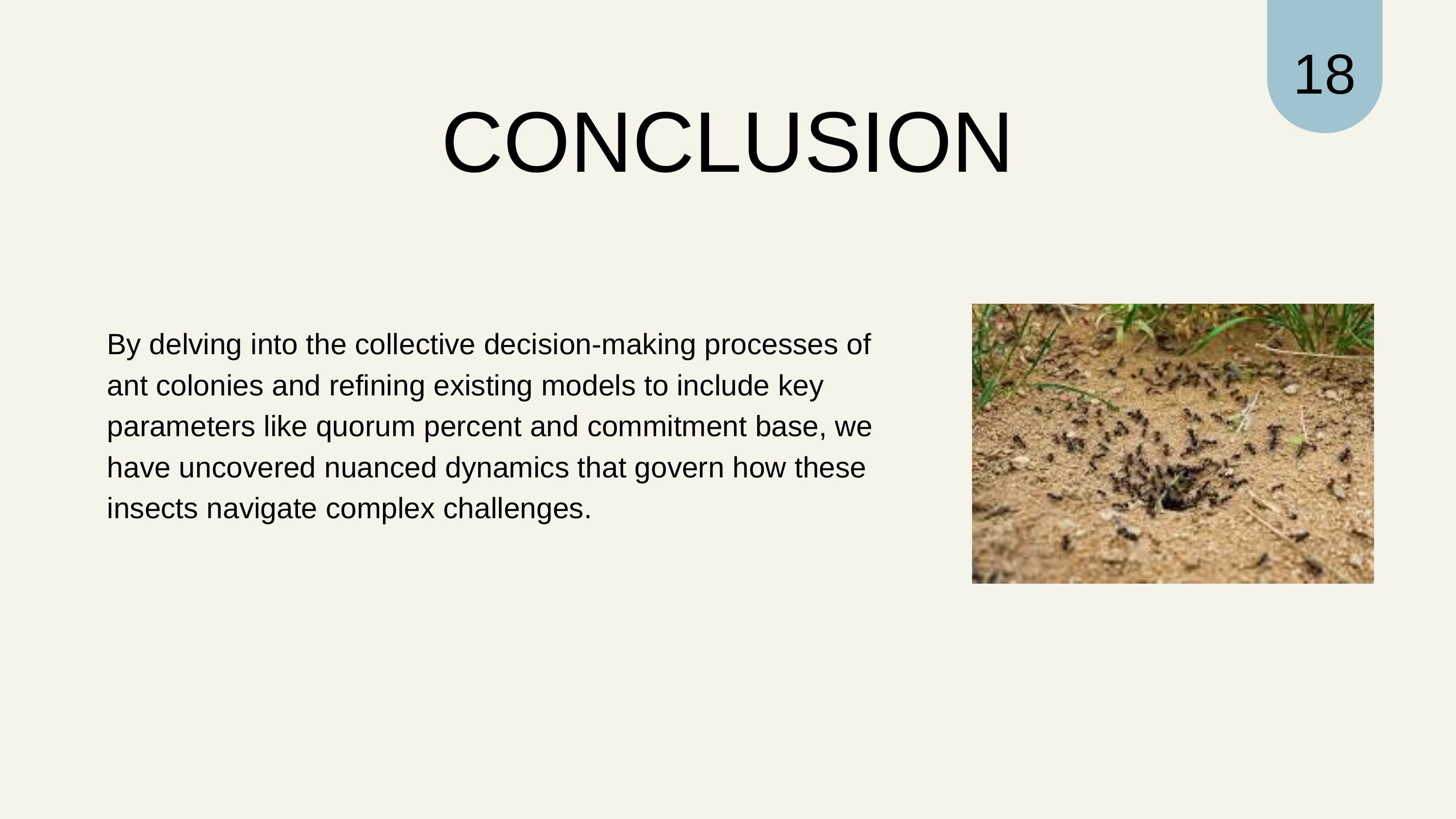

18
CONCLUSION

By delving into the collective decision-making processes of ant colonies and refining existing models to include key parameters like quorum percent and commitment base, we have uncovered nuanced dynamics that govern how these insects navigate complex challenges.